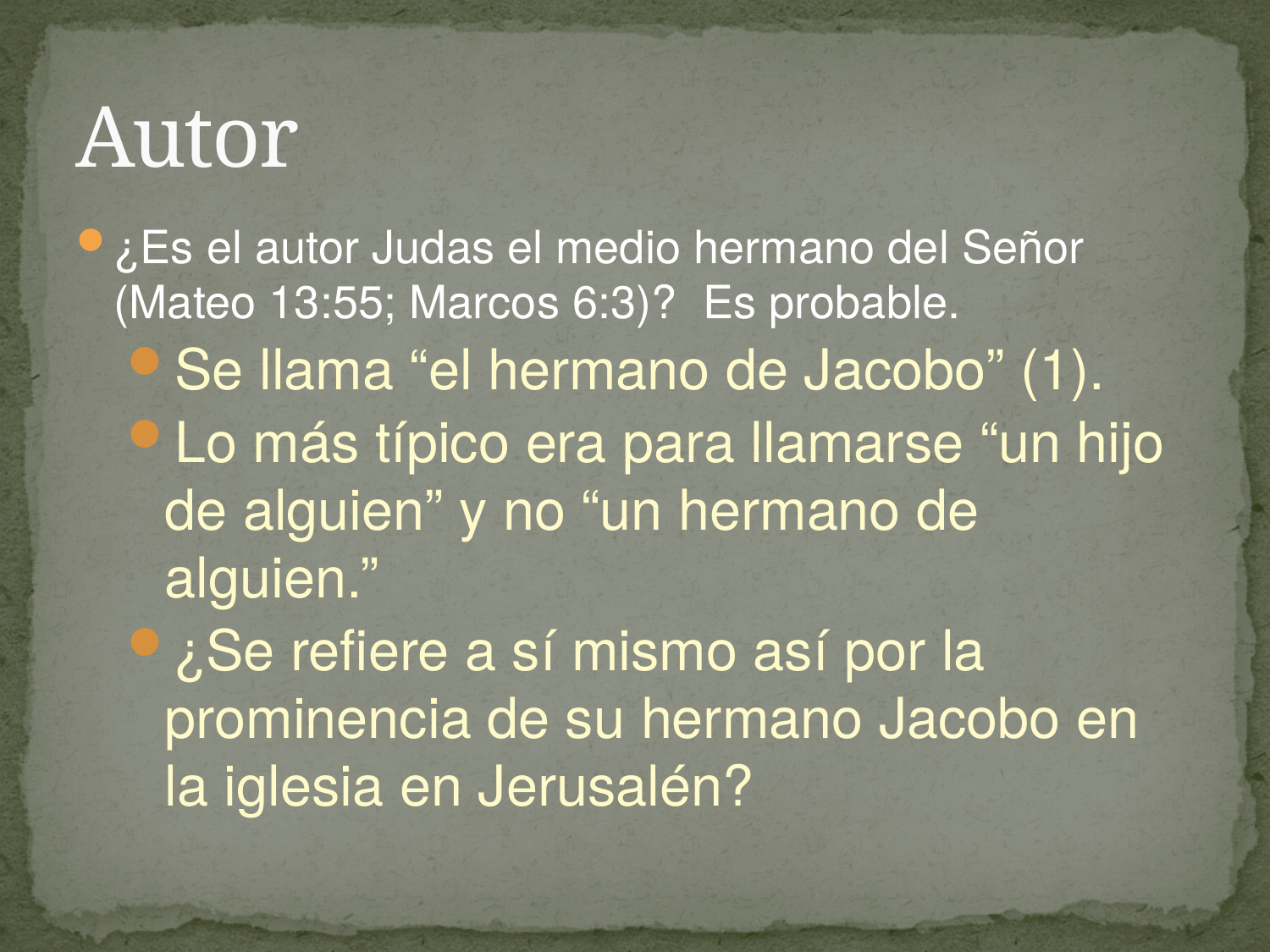

# Autor
¿Es el autor Judas el medio hermano del Señor (Mateo 13:55; Marcos 6:3)?  Es probable.
Se llama “el hermano de Jacobo” (1).
Lo más típico era para llamarse “un hijo de alguien” y no “un hermano de alguien.”
¿Se refiere a sí mismo así por la prominencia de su hermano Jacobo en la iglesia en Jerusalén?